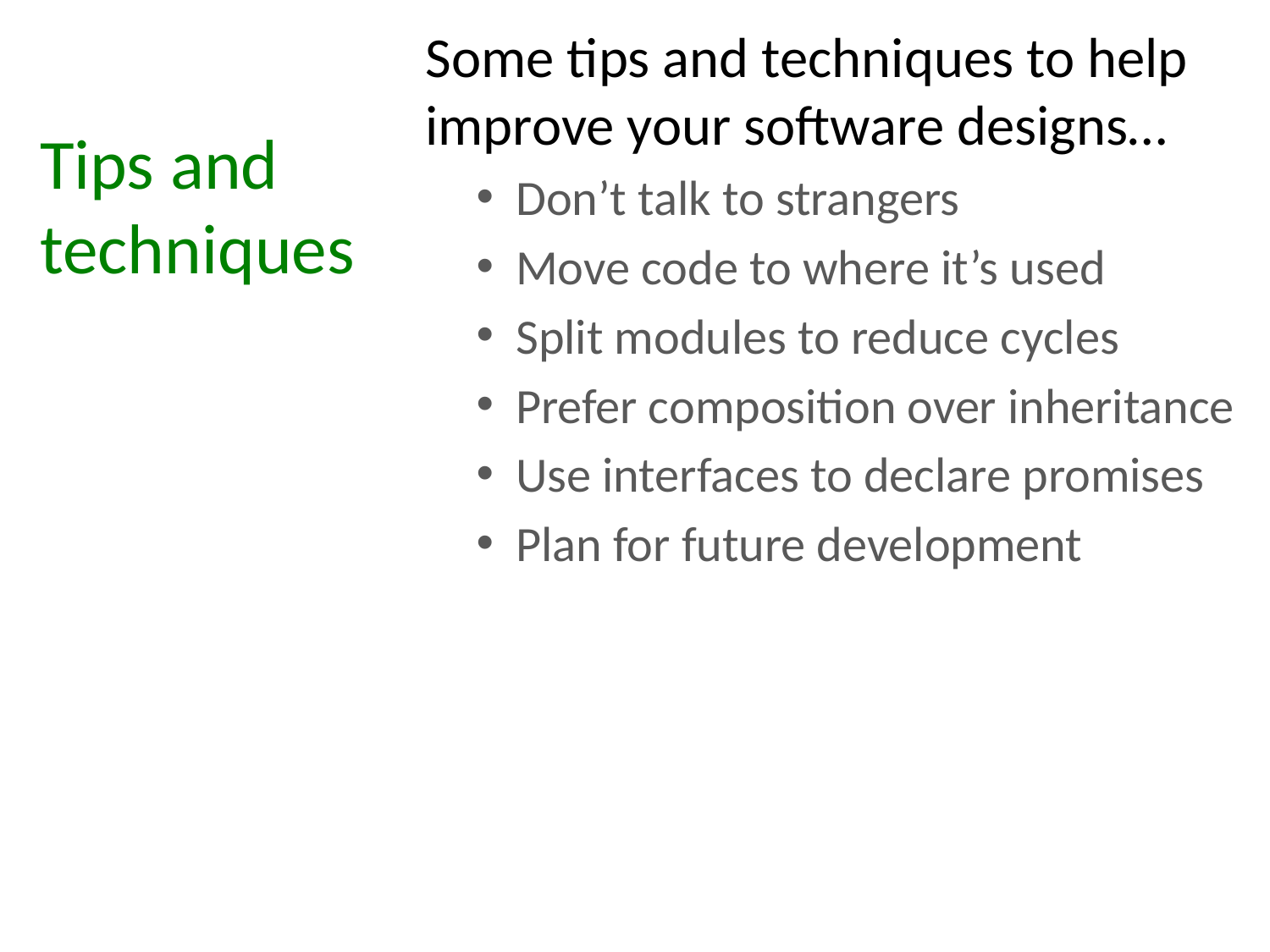

# Tips and techniques
Some tips and techniques to help improve your software designs…
Don’t talk to strangers
Move code to where it’s used
Split modules to reduce cycles
Prefer composition over inheritance
Use interfaces to declare promises
Plan for future development